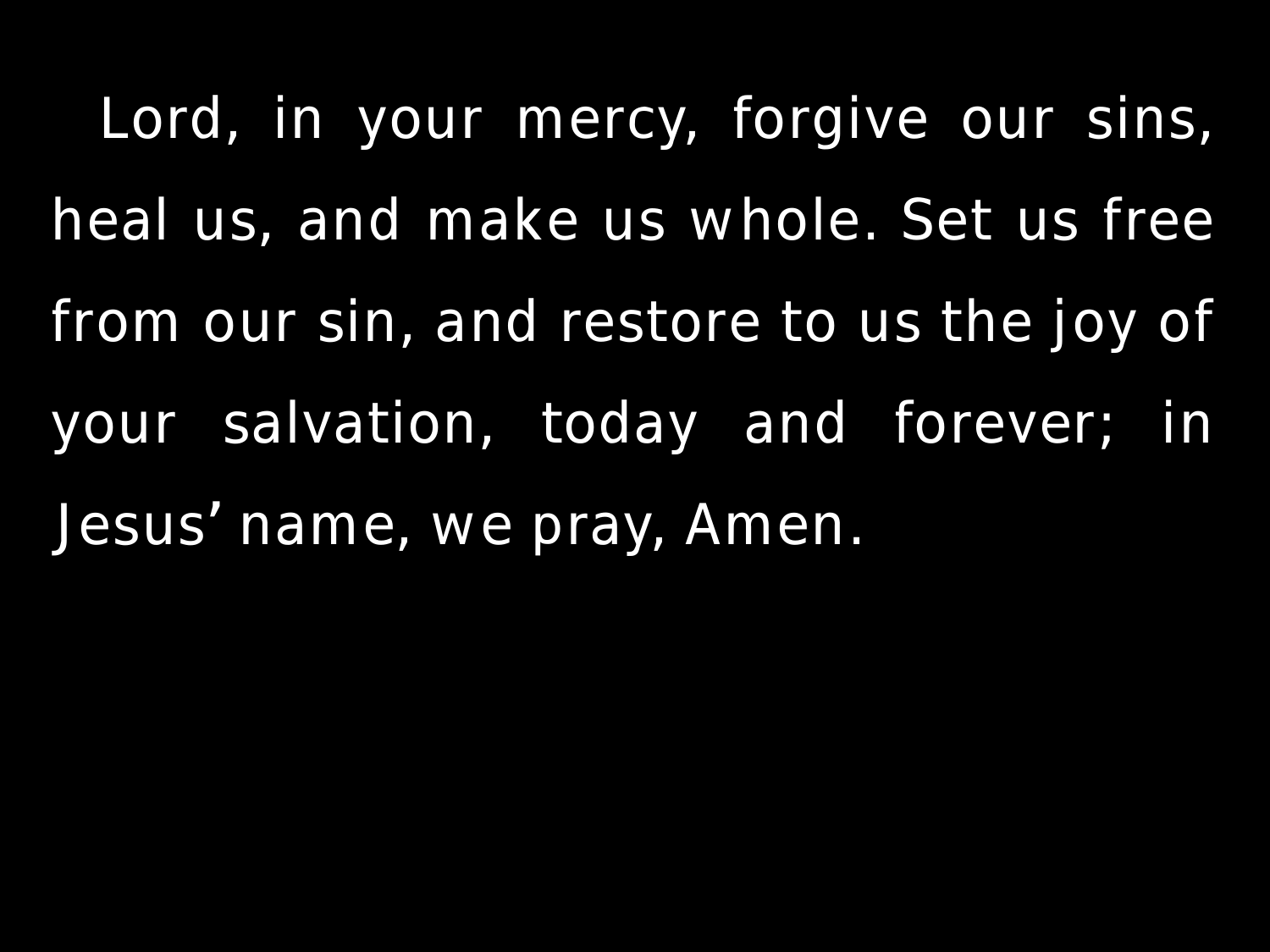

Lord, in your mercy, forgive our sins, heal us, and make us whole. Set us free from our sin, and restore to us the joy of your salvation, today and forever; in Jesus’ name, we pray, Amen.